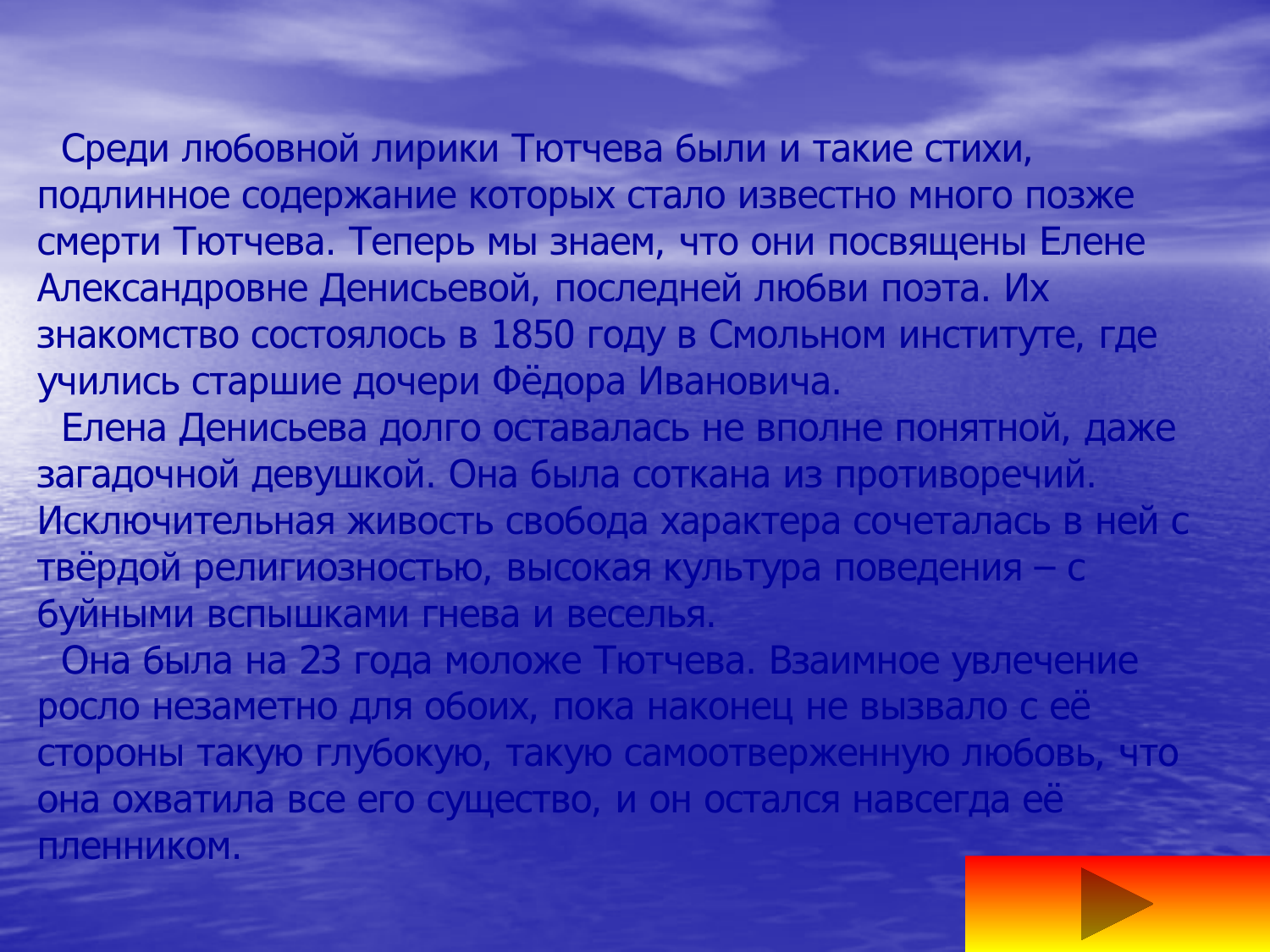

Среди любовной лирики Тютчева были и такие стихи, подлинное содержание которых стало известно много позже смерти Тютчева. Теперь мы знаем, что они посвящены Елене Александровне Денисьевой, последней любви поэта. Их знакомство состоялось в 1850 году в Смольном институте, где учились старшие дочери Фёдора Ивановича.
  Елена Денисьева долго оставалась не вполне понятной, даже загадочной девушкой. Она была соткана из противоречий. Исключительная живость свобода характера сочеталась в ней с твёрдой религиозностью, высокая культура поведения – с буйными вспышками гнева и веселья.
  Она была на 23 года моложе Тютчева. Взаимное увлечение росло незаметно для обоих, пока наконец не вызвало с её стороны такую глубокую, такую самоотверженную любовь, что она охватила все его существо, и он остался навсегда её пленником.